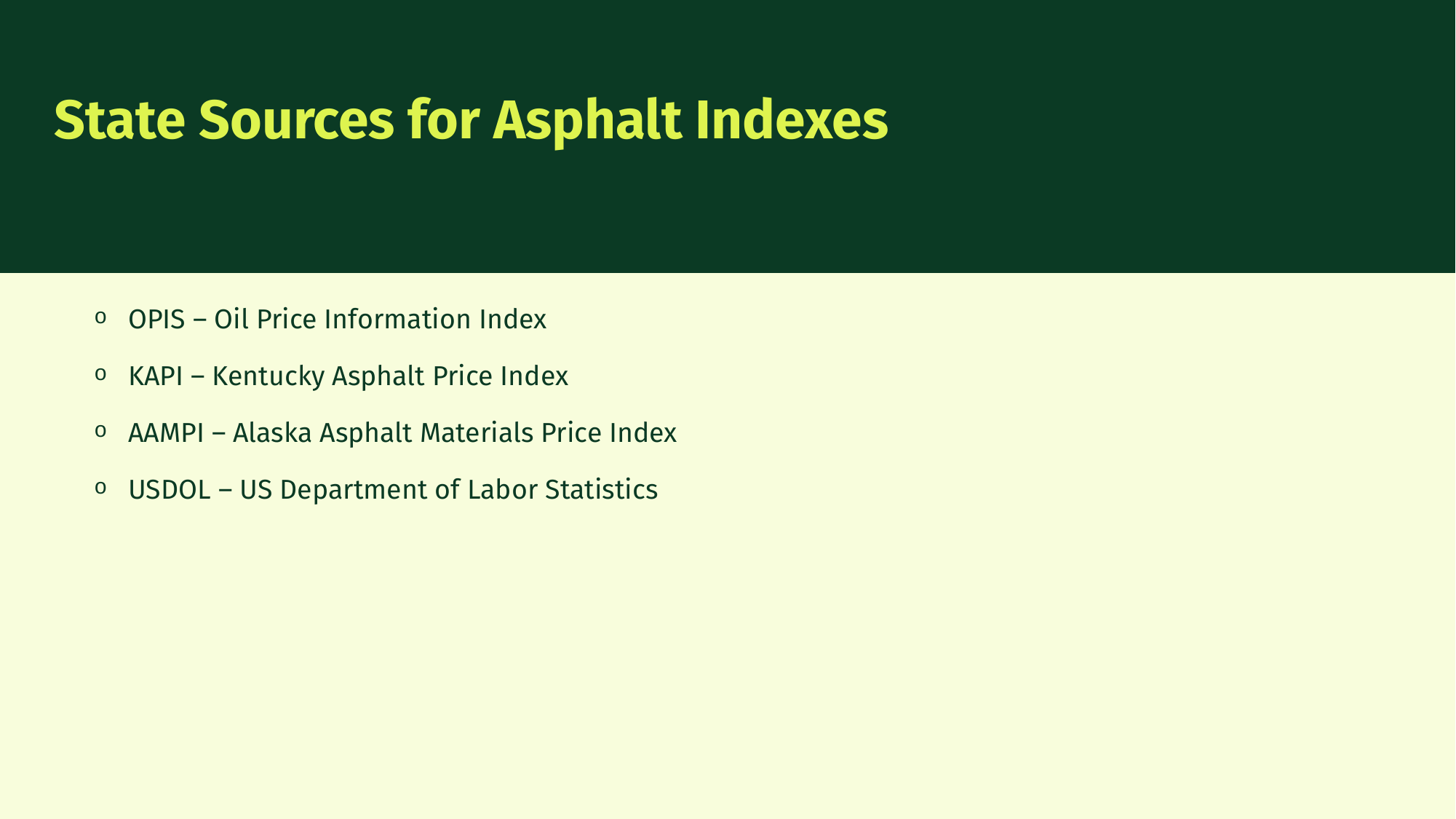

State Sources for Asphalt Indexes
OPIS – Oil Price Information Index
KAPI – Kentucky Asphalt Price Index
AAMPI – Alaska Asphalt Materials Price Index
USDOL – US Department of Labor Statistics